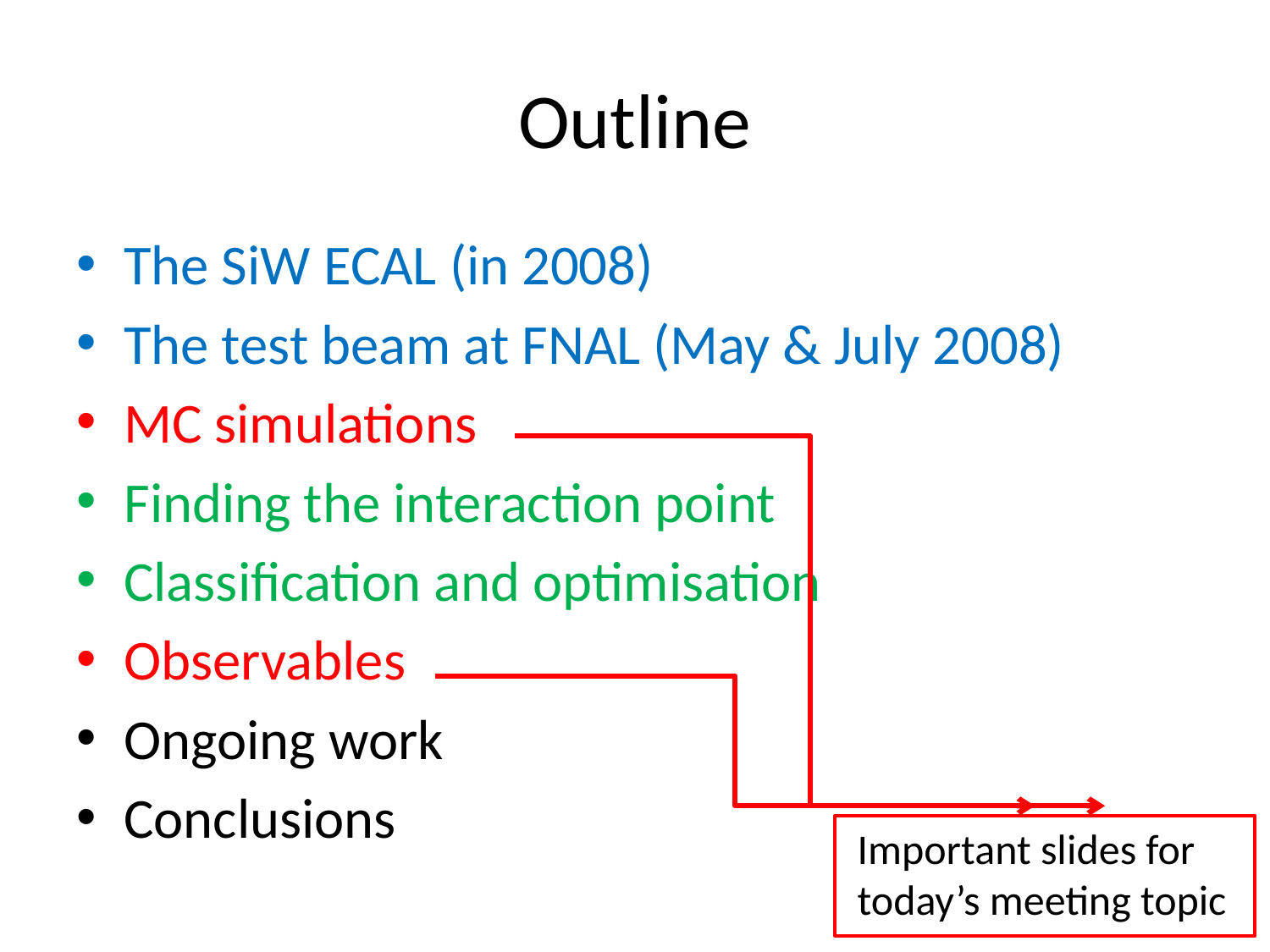

# Outline
The SiW ECAL (in 2008)
The test beam at FNAL (May & July 2008)
MC simulations
Finding the interaction point
Classification and optimisation
Observables
Ongoing work
Conclusions

Important slides for today’s meeting topic